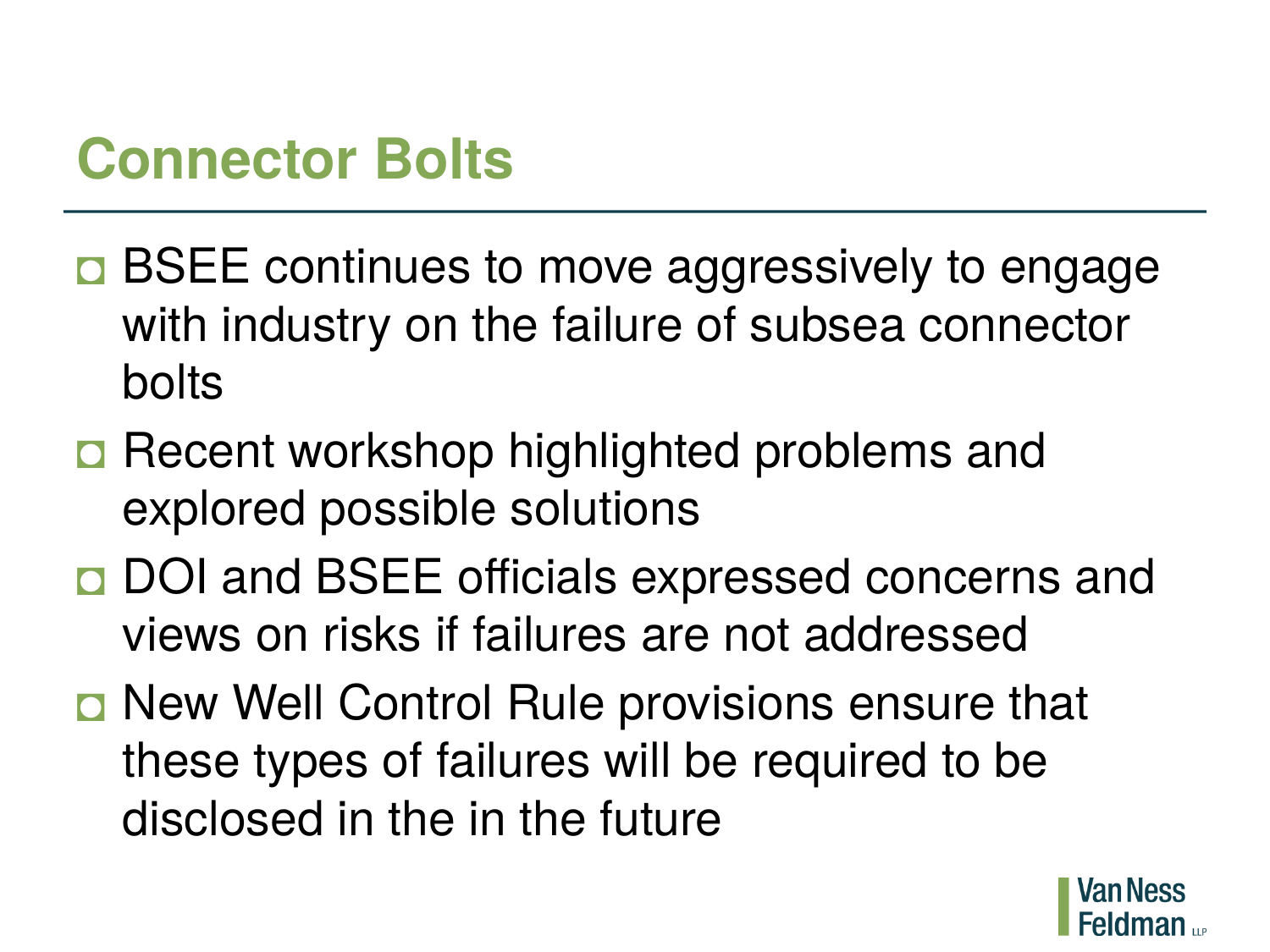

# Connector Bolts
BSEE continues to move aggressively to engage with industry on the failure of subsea connector bolts
Recent workshop highlighted problems and explored possible solutions
DOI and BSEE officials expressed concerns and views on risks if failures are not addressed
New Well Control Rule provisions ensure that these types of failures will be required to be disclosed in the in the future